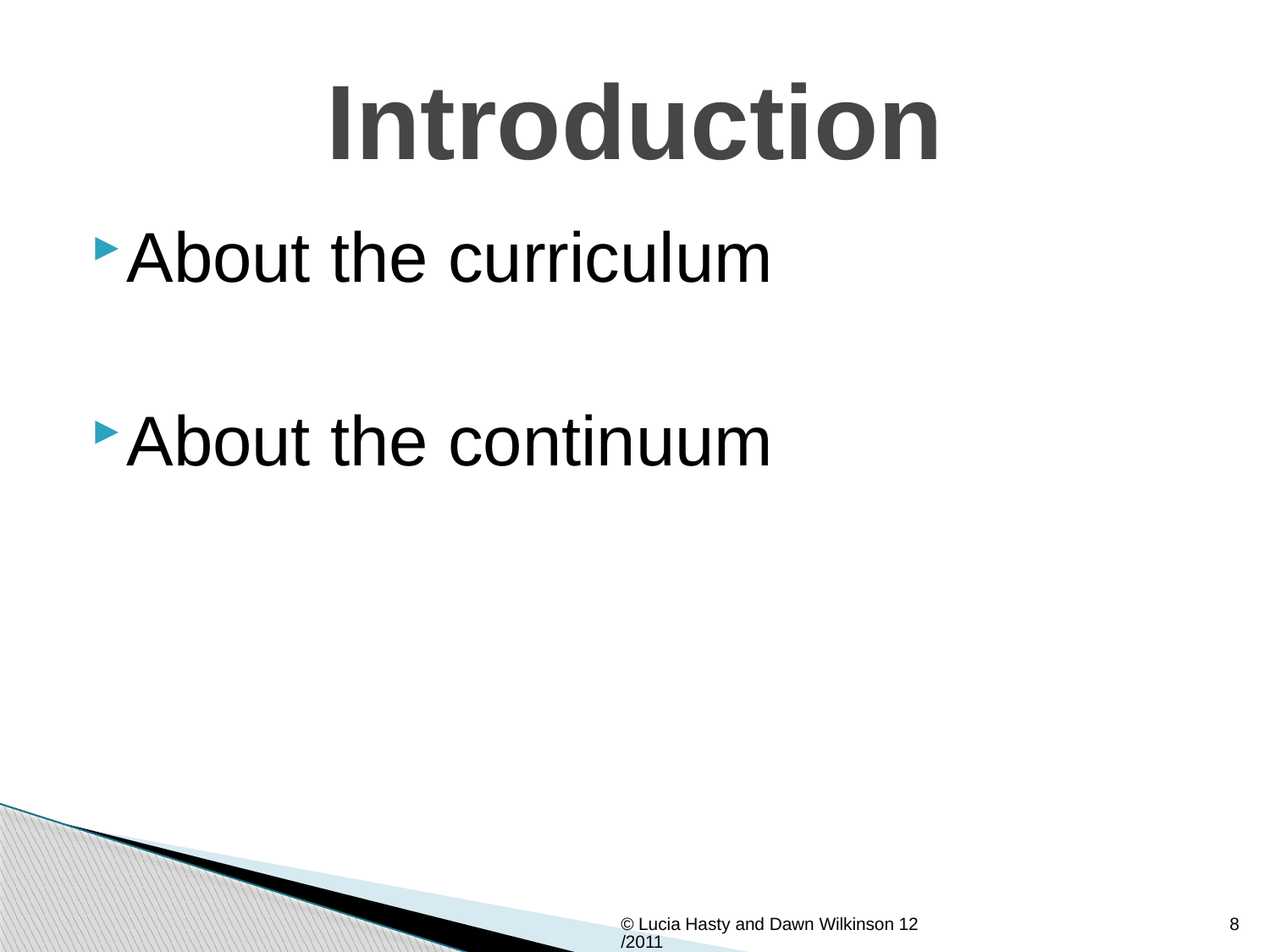

# Introduction
About the curriculum

About the continuum
© Lucia Hasty and Dawn Wilkinson 12/2011
8